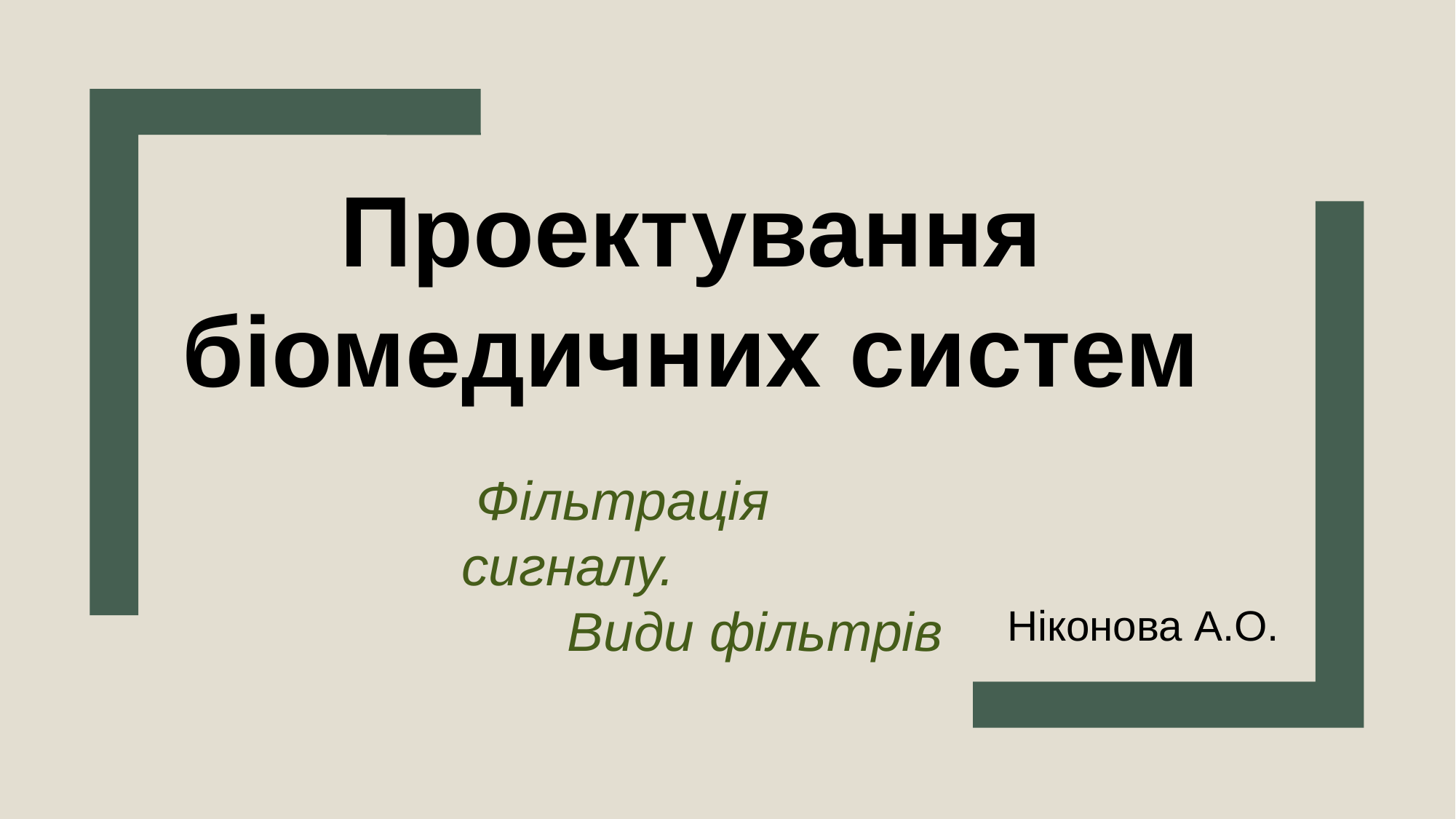

Проектування біомедичних систем
 Фільтрація сигналу.
       Види фільтрів
Ніконова А.О.